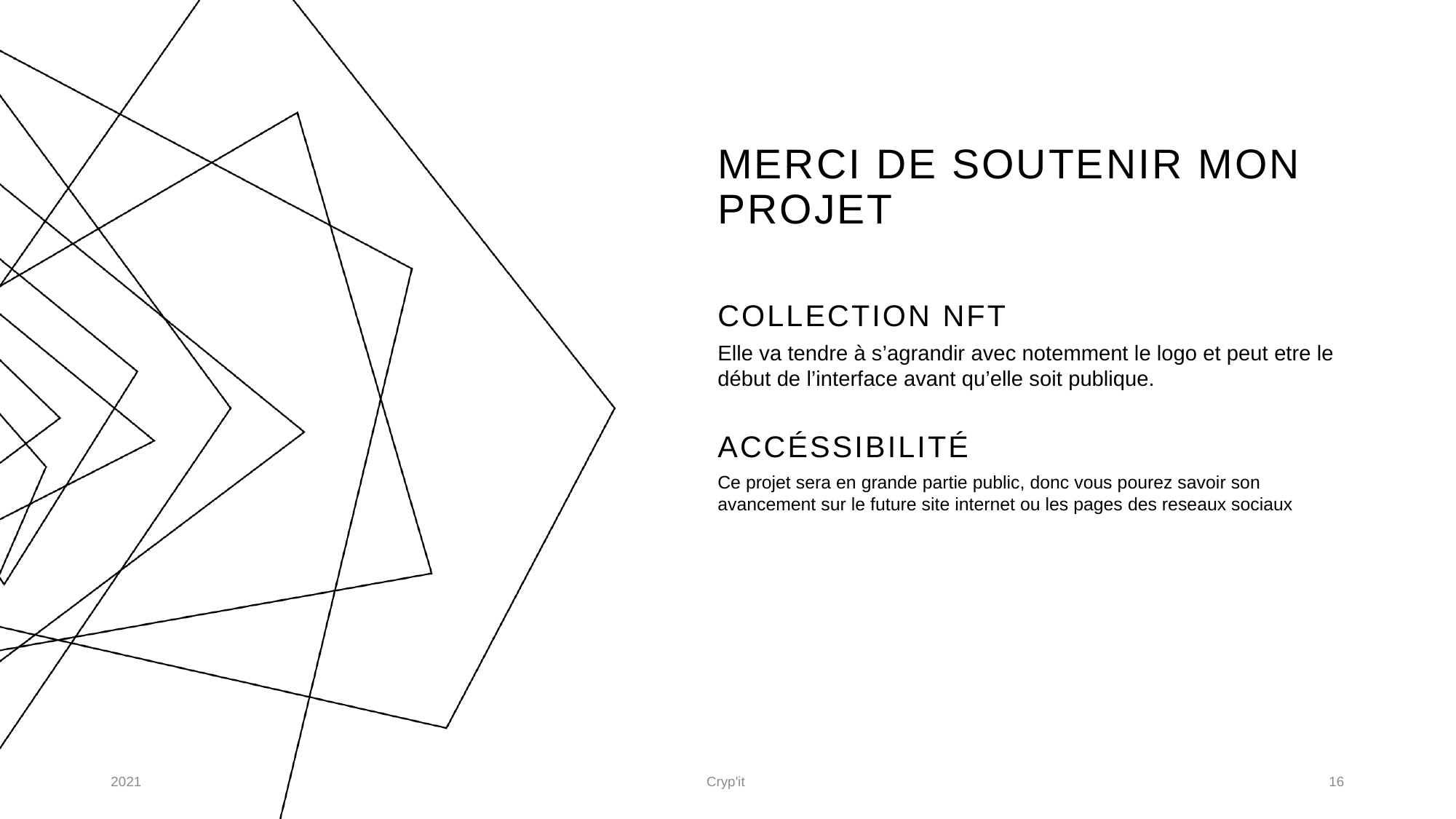

# Merci de soutenir mon projet
Collection nft
Elle va tendre à s’agrandir avec notemment le logo et peut etre le début de l’interface avant qu’elle soit publique.
Accéssibilité
Ce projet sera en grande partie public, donc vous pourez savoir son avancement sur le future site internet ou les pages des reseaux sociaux
2021
Cryp'it
16